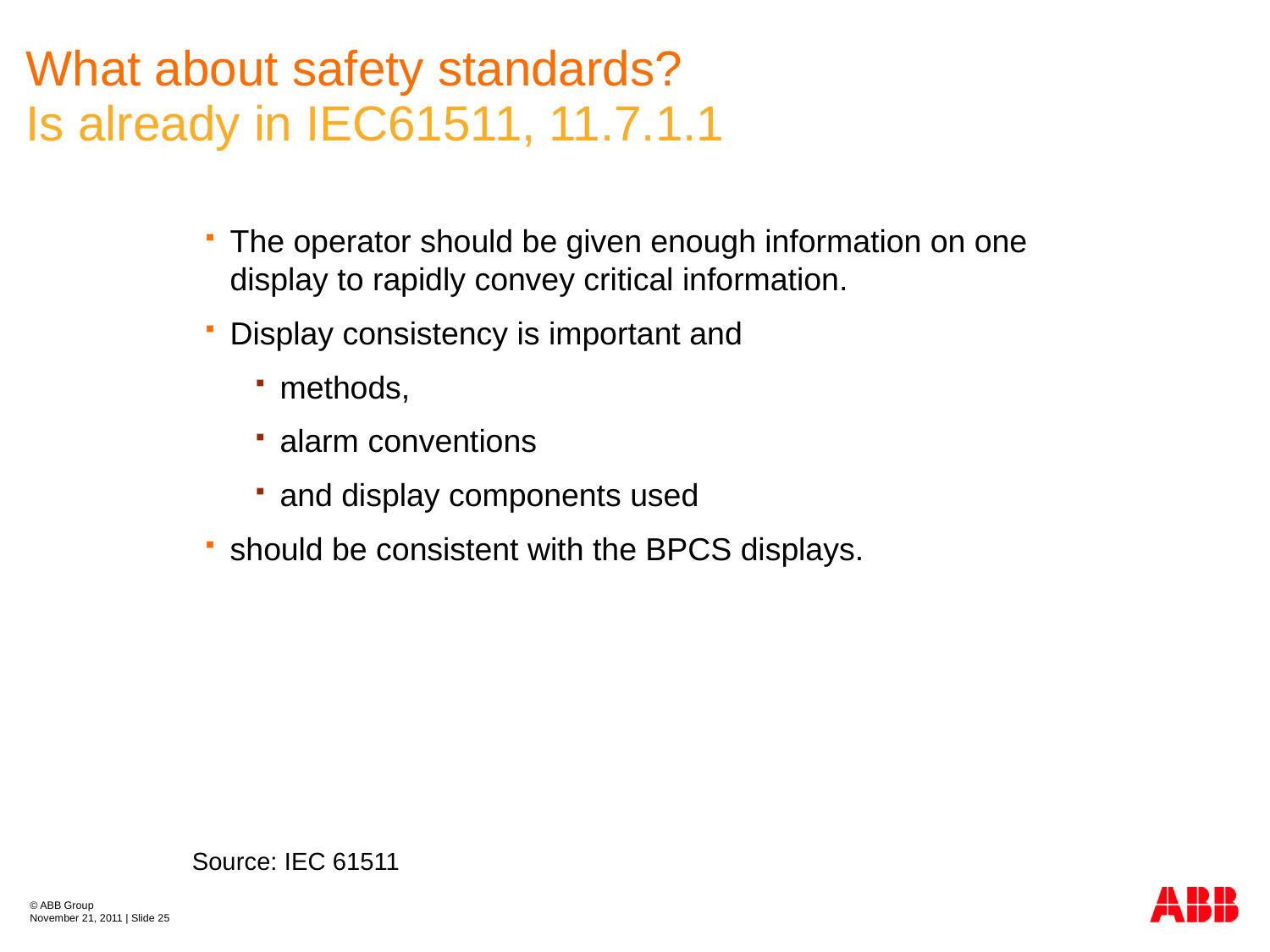

# What about safety standards?
Is already in IEC61511, 11.7.1.1

The operator should be given enough information on one display to rapidly convey critical information.
Display consistency is important and
methods,
alarm conventions
and display components used
should be consistent with the BPCS displays.

Source: IEC 61511